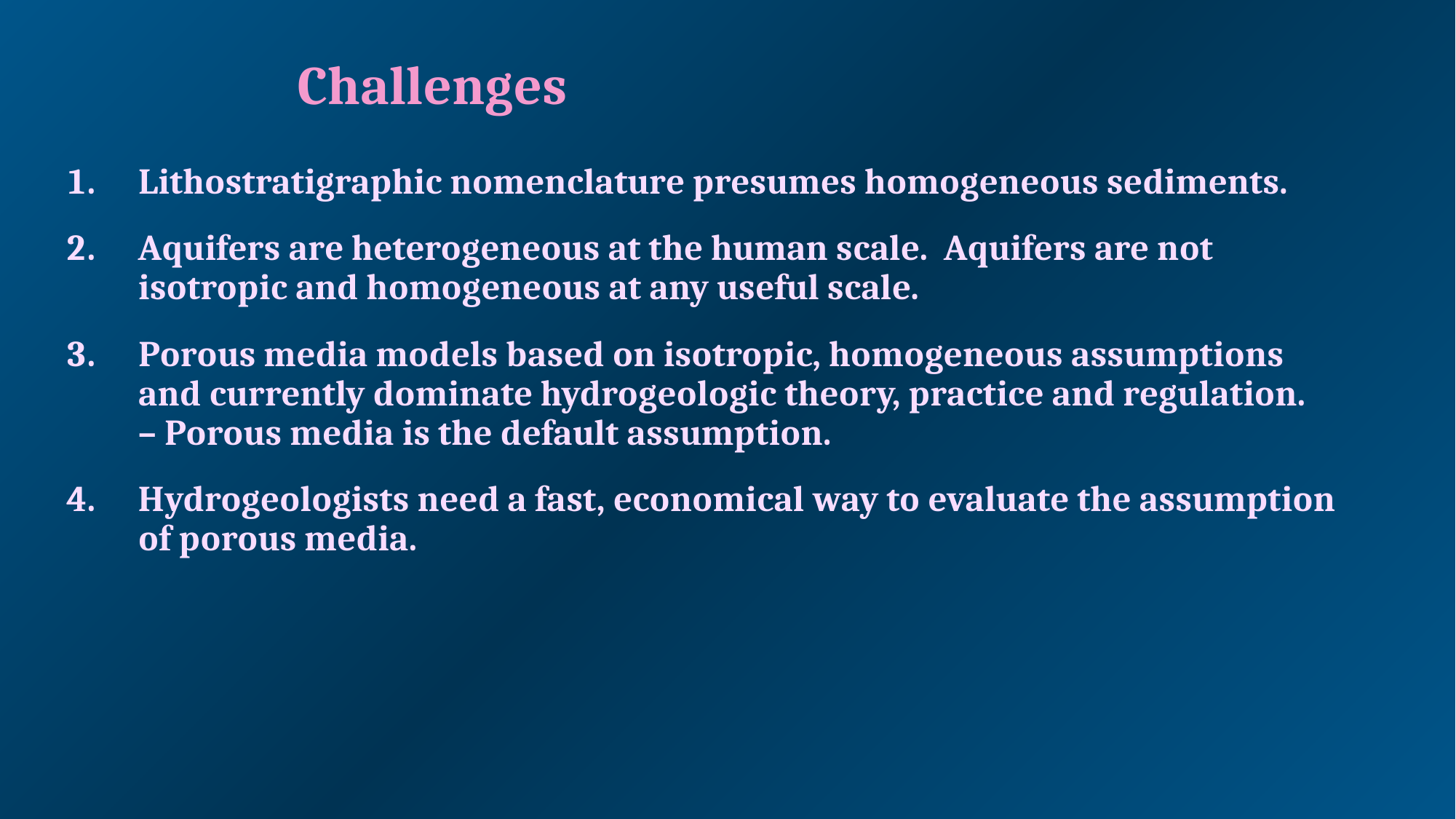

# Challenges
Lithostratigraphic nomenclature presumes homogeneous sediments.
Aquifers are heterogeneous at the human scale.  Aquifers are not isotropic and homogeneous at any useful scale.
Porous media models based on isotropic, homogeneous assumptions and currently dominate hydrogeologic theory, practice and regulation.
– Porous media is the default assumption.
Hydrogeologists need a fast, economical way to evaluate the assumption of porous media.